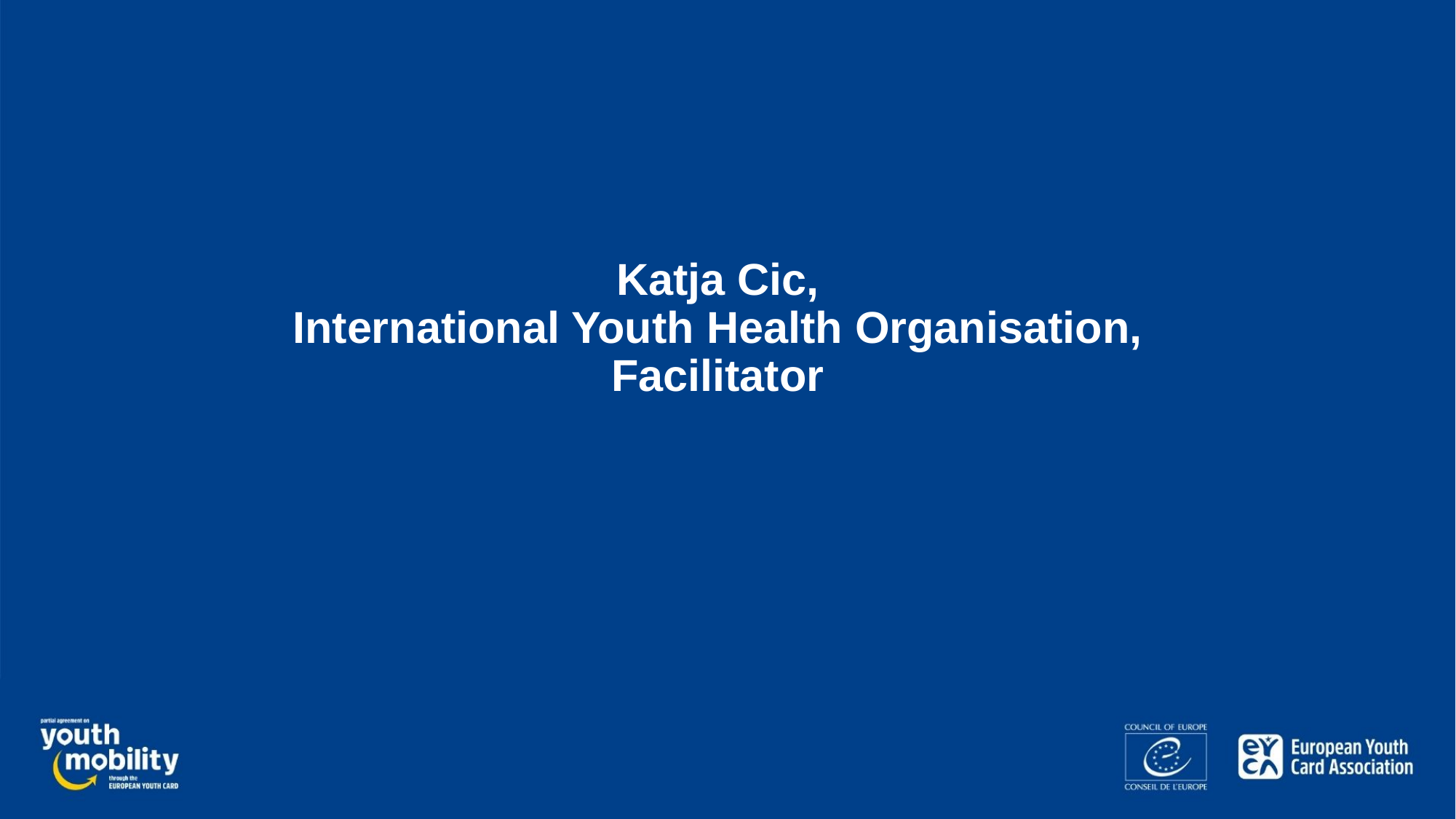

# Katja Cic, International Youth Health Organisation, Facilitator